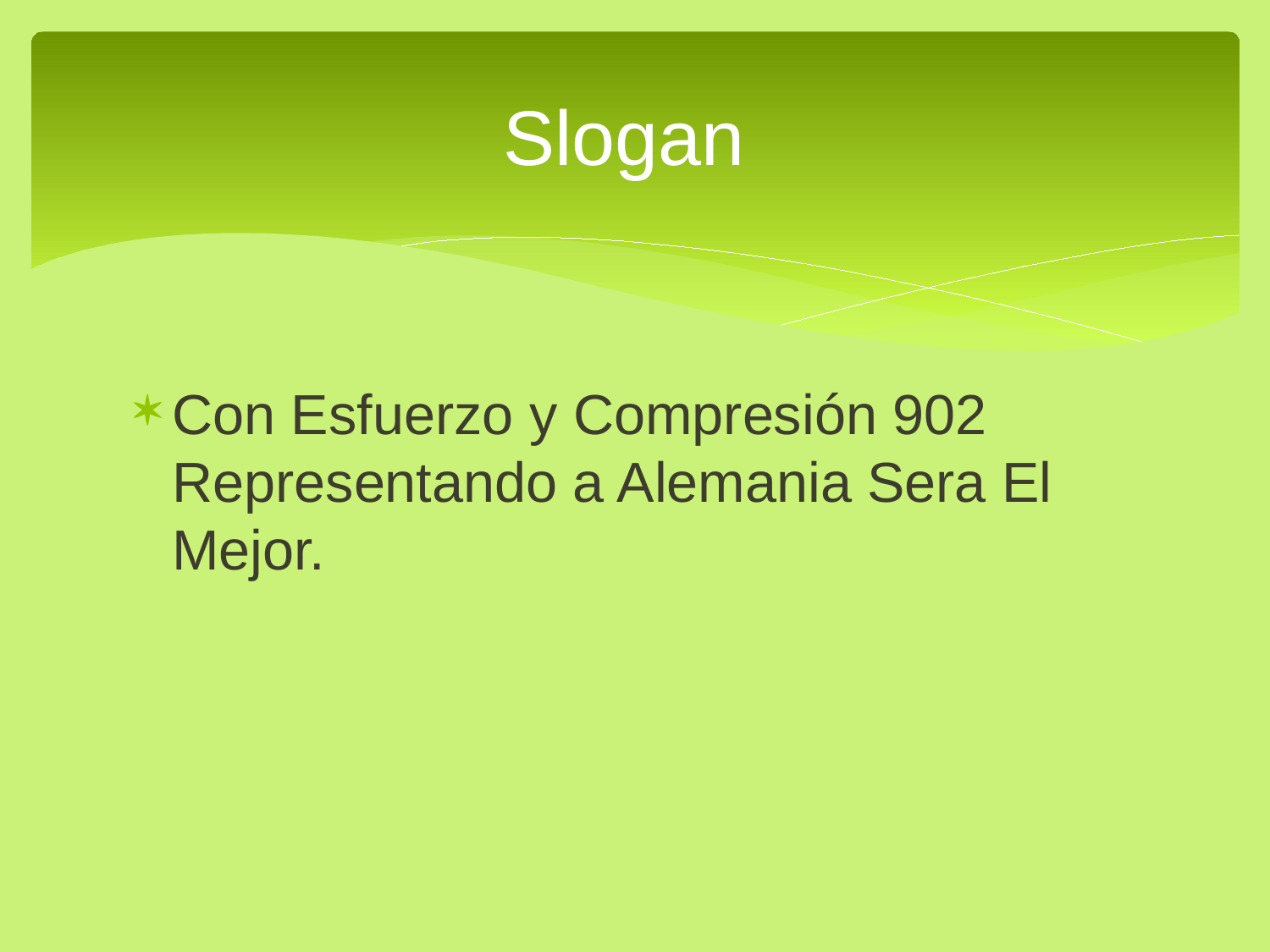

# Slogan
Con Esfuerzo y Compresión 902 Representando a Alemania Sera El Mejor.